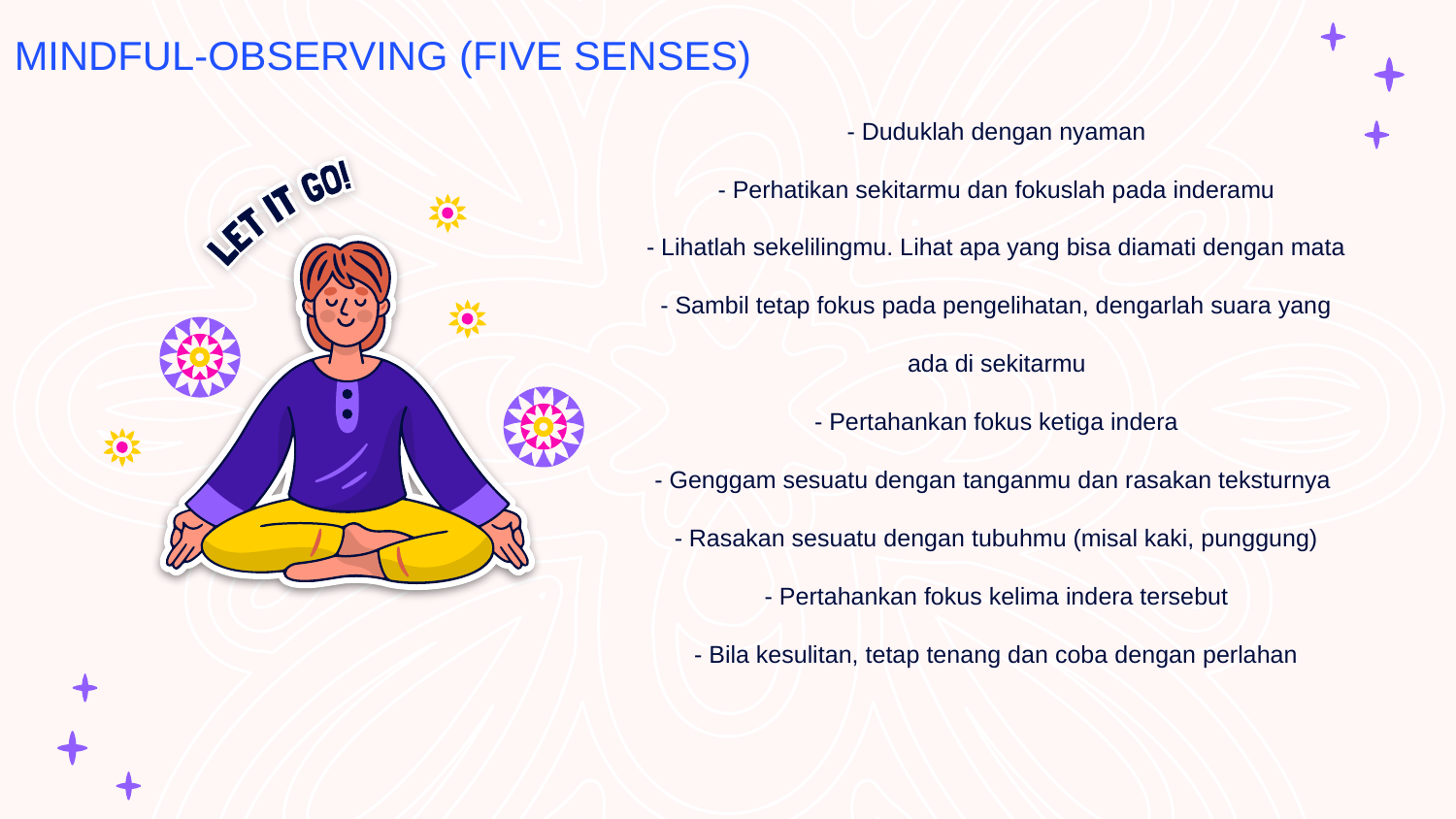

MINDFUL-OBSERVING (FIVE SENSES)
# - Duduklah dengan nyaman - Perhatikan sekitarmu dan fokuslah pada inderamu - Lihatlah sekelilingmu. Lihat apa yang bisa diamati dengan mata - Sambil tetap fokus pada pengelihatan, dengarlah suara yang ada di sekitarmu - Pertahankan fokus ketiga indera - Genggam sesuatu dengan tanganmu dan rasakan teksturnya - Rasakan sesuatu dengan tubuhmu (misal kaki, punggung) - Pertahankan fokus kelima indera tersebut - Bila kesulitan, tetap tenang dan coba dengan perlahan